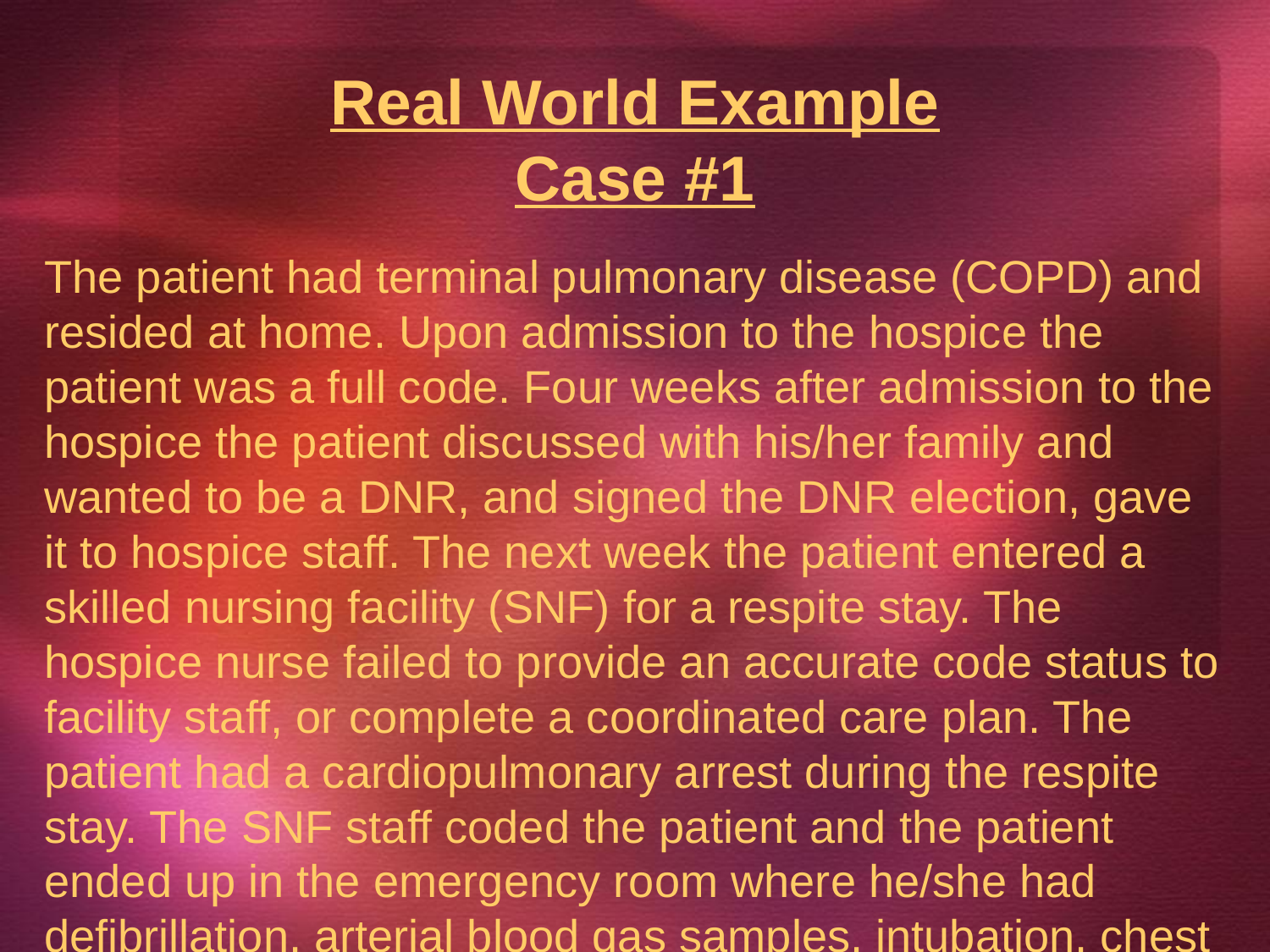

Real World Example
Case #1

The patient had terminal pulmonary disease (COPD) and resided at home. Upon admission to the hospice the patient was a full code. Four weeks after admission to the hospice the patient discussed with his/her family and wanted to be a DNR, and signed the DNR election, gave it to hospice staff. The next week the patient entered a skilled nursing facility (SNF) for a respite stay. The hospice nurse failed to provide an accurate code status to facility staff, or complete a coordinated care plan. The patient had a cardiopulmonary arrest during the respite stay. The SNF staff coded the patient and the patient ended up in the emergency room where he/she had defibrillation, arterial blood gas samples, intubation, chest compressions, etc. The deficient practice was identified as an immediate jeopardy.